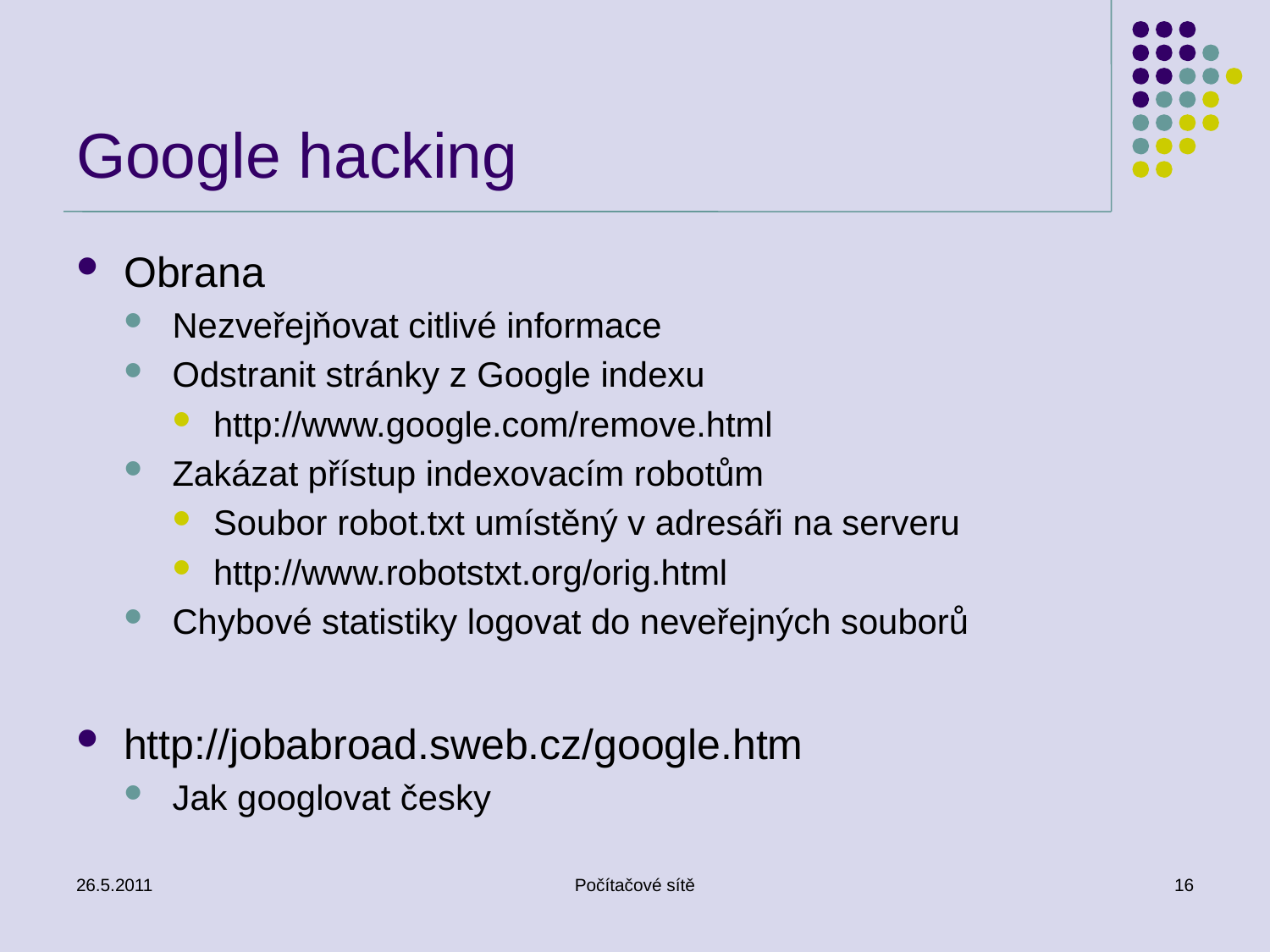

# Google hacking
Obrana
Nezveřejňovat citlivé informace
Odstranit stránky z Google indexu
http://www.google.com/remove.html
Zakázat přístup indexovacím robotům
Soubor robot.txt umístěný v adresáři na serveru
http://www.robotstxt.org/orig.html
Chybové statistiky logovat do neveřejných souborů

http://jobabroad.sweb.cz/google.htm
Jak googlovat česky
26.5.2011
Počítačové sítě
16